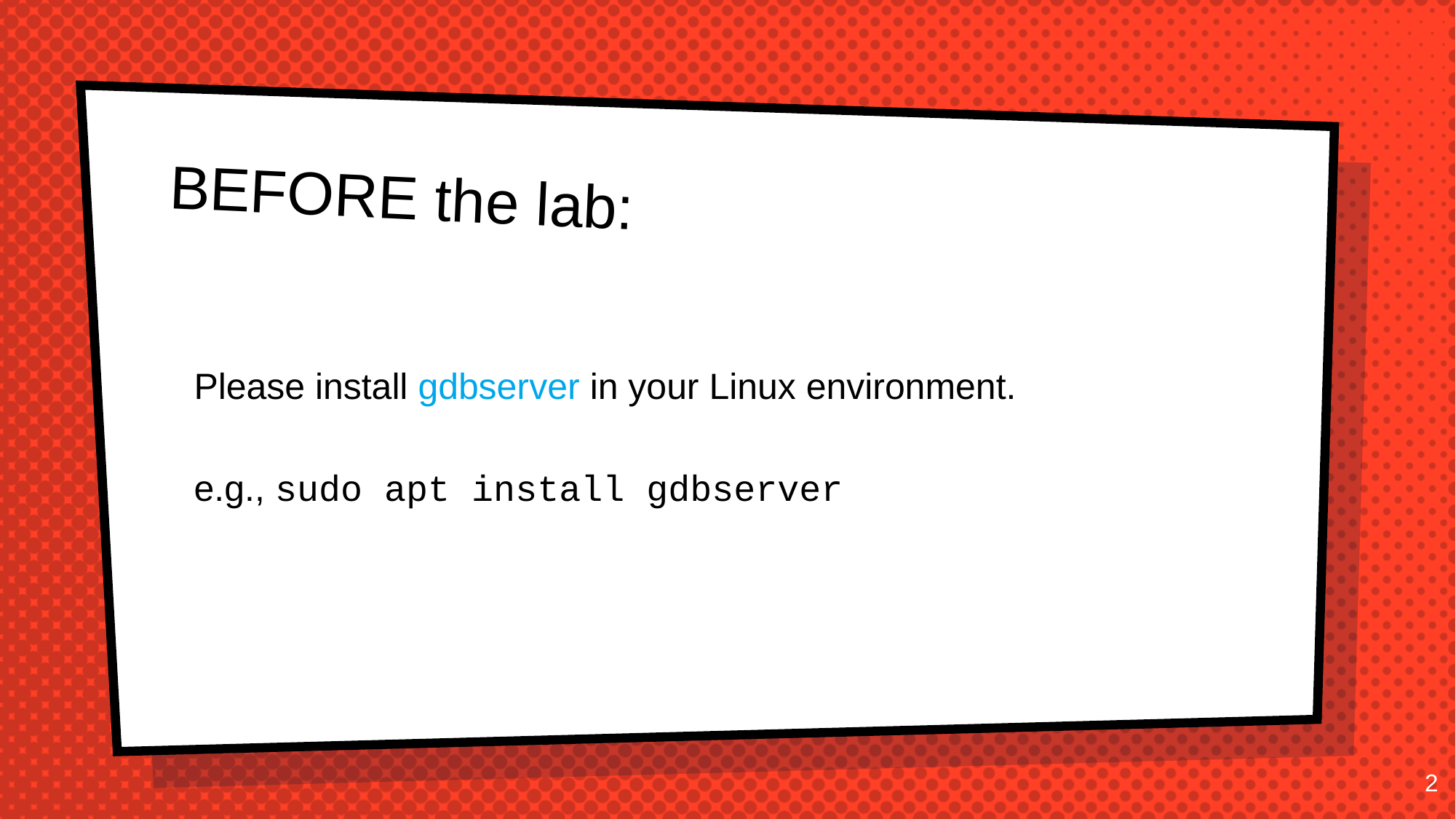

BEFORE the lab:

Please install gdbserver in your Linux environment.

e.g., sudo apt install gdbserver

2